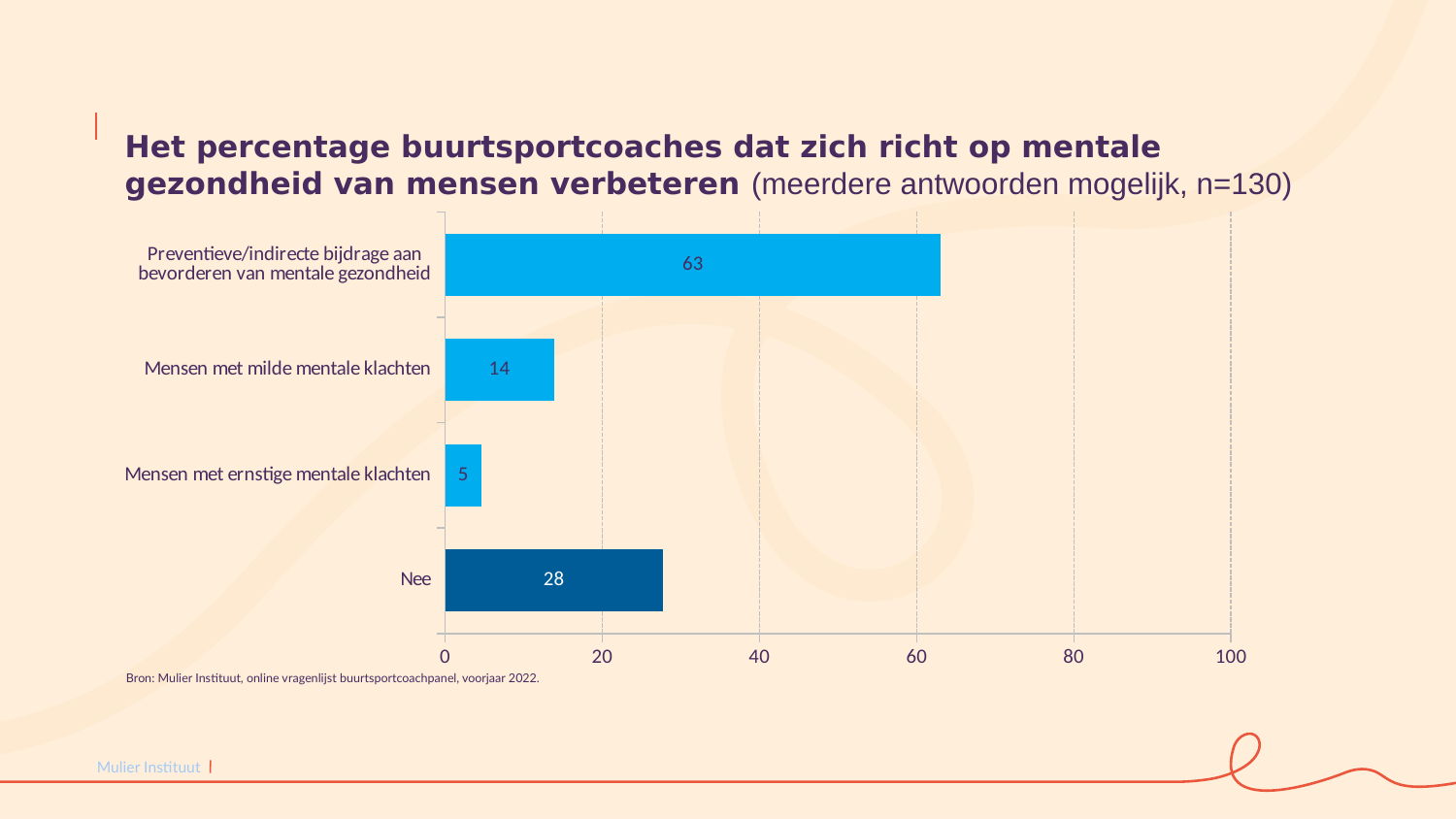

# Het percentage buurtsportcoaches dat zich richt op mentale gezondheid van mensen verbeteren (meerdere antwoorden mogelijk, n=130)

### Chart

| Category |  |
|---|---|
| Nee | 27.692307692307693 |
| Mensen met ernstige mentale klachten | 4.615384615384616 |
| Mensen met milde mentale klachten | 13.846153846153847 |
| Preventieve/indirecte bijdrage aan bevorderen van mentale gezondheid | 63.07692307692307 |
Bron: Mulier Instituut, online vragenlijst buurtsportcoachpanel, voorjaar 2022.